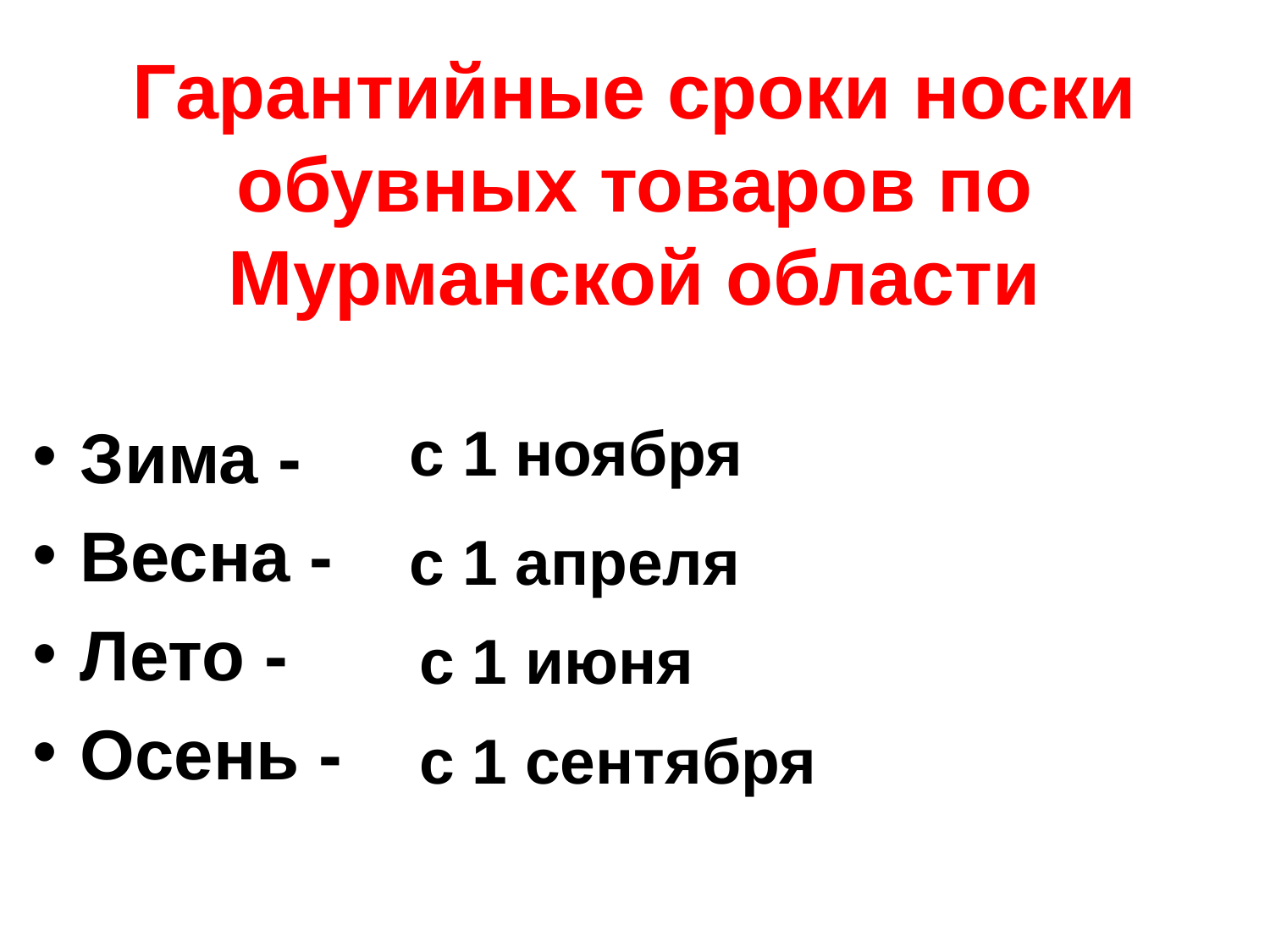

# Гарантийные сроки носки обувных товаров по Мурманской области
Зима -
Весна -
Лето -
Осень -
с 1 ноября
с 1 апреля
с 1 июня
с 1 сентября